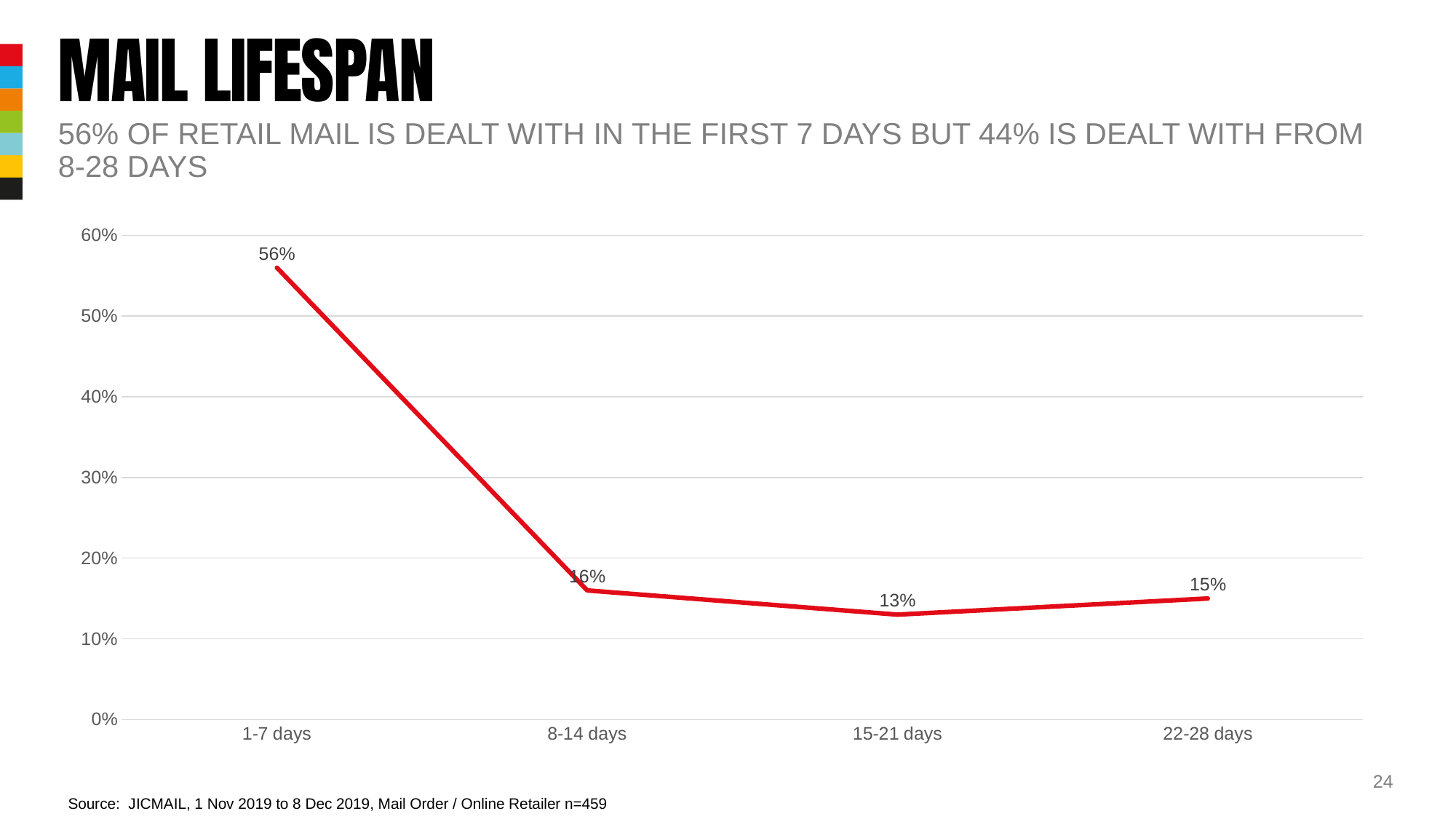

# Mail lifespan
56% of retail mail is dealt with in the first 7 days but 44% is dealt with from 8-28 days

### Chart

| Category | Series 1 |
|---|---|
| 1-7 days | 0.56 |
| 8-14 days | 0.16 |
| 15-21 days | 0.13 |
| 22-28 days | 0.15 |
24
Source:  JICMAIL, 1 Nov 2019 to 8 Dec 2019, Mail Order / Online Retailer n=459